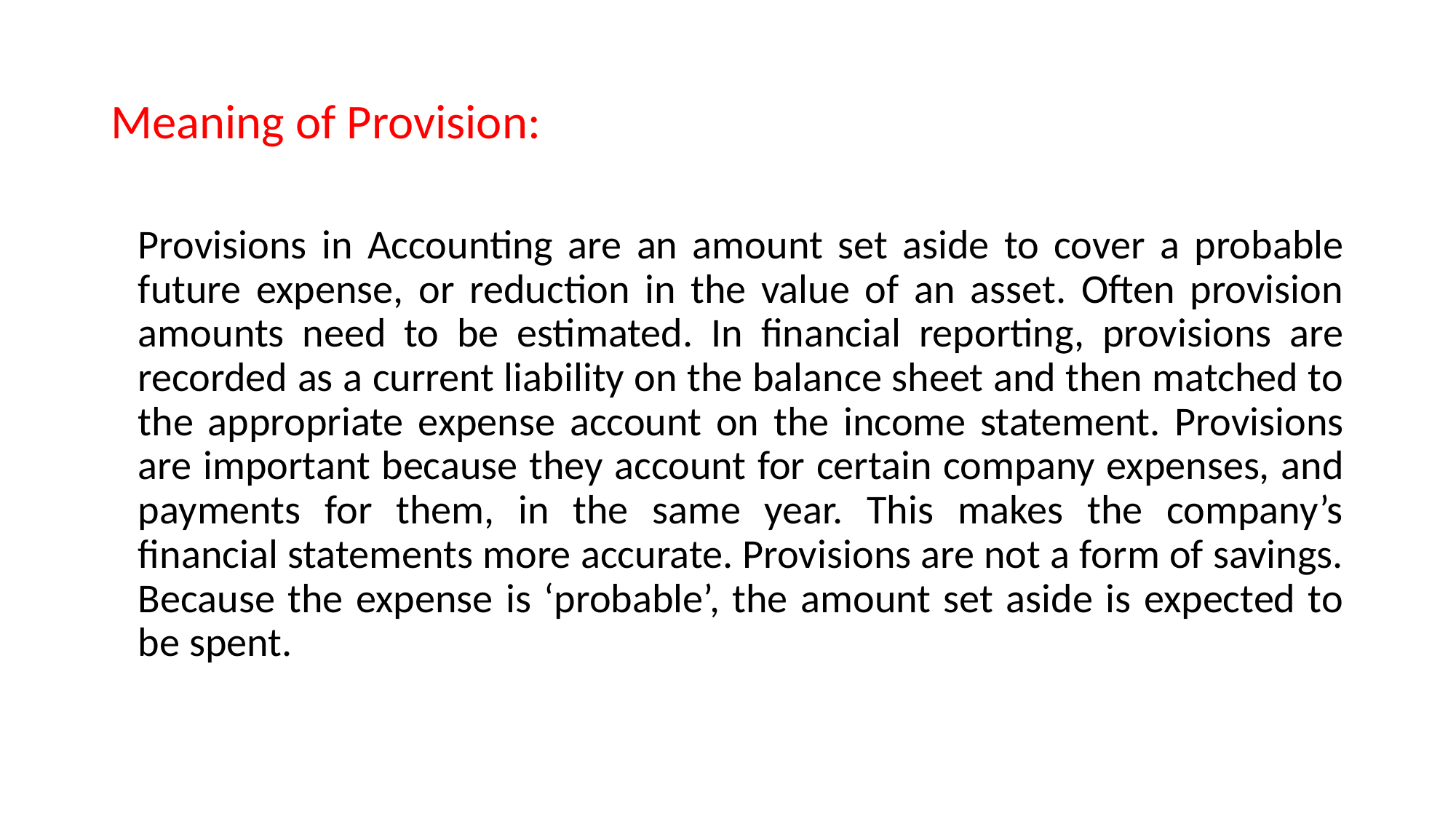

# Meaning of Provision:
	Provisions in Accounting are an amount set aside to cover a probable future expense, or reduction in the value of an asset. Often provision amounts need to be estimated. In financial reporting, provisions are recorded as a current liability on the balance sheet and then matched to the appropriate expense account on the income statement. Provisions are important because they account for certain company expenses, and payments for them, in the same year. This makes the company’s financial statements more accurate. Provisions are not a form of savings. Because the expense is ‘probable’, the amount set aside is expected to be spent.